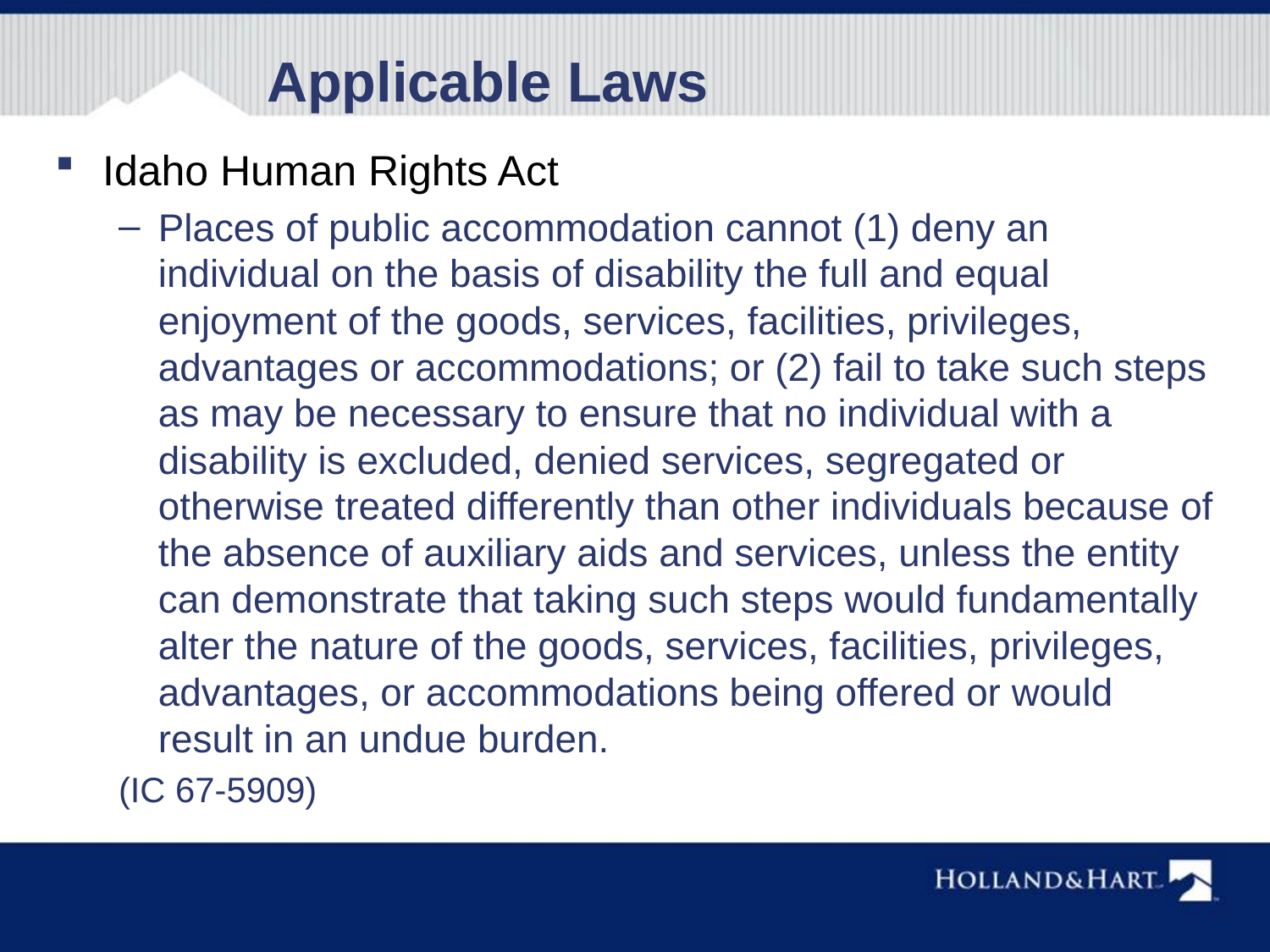

# Applicable Laws
Idaho Human Rights Act
Places of public accommodation cannot (1) deny an individual on the basis of disability the full and equal enjoyment of the goods, services, facilities, privileges, advantages or accommodations; or (2) fail to take such steps as may be necessary to ensure that no individual with a disability is excluded, denied services, segregated or otherwise treated differently than other individuals because of the absence of auxiliary aids and services, unless the entity can demonstrate that taking such steps would fundamentally alter the nature of the goods, services, facilities, privileges, advantages, or accommodations being offered or would result in an undue burden.
(IC 67-5909)